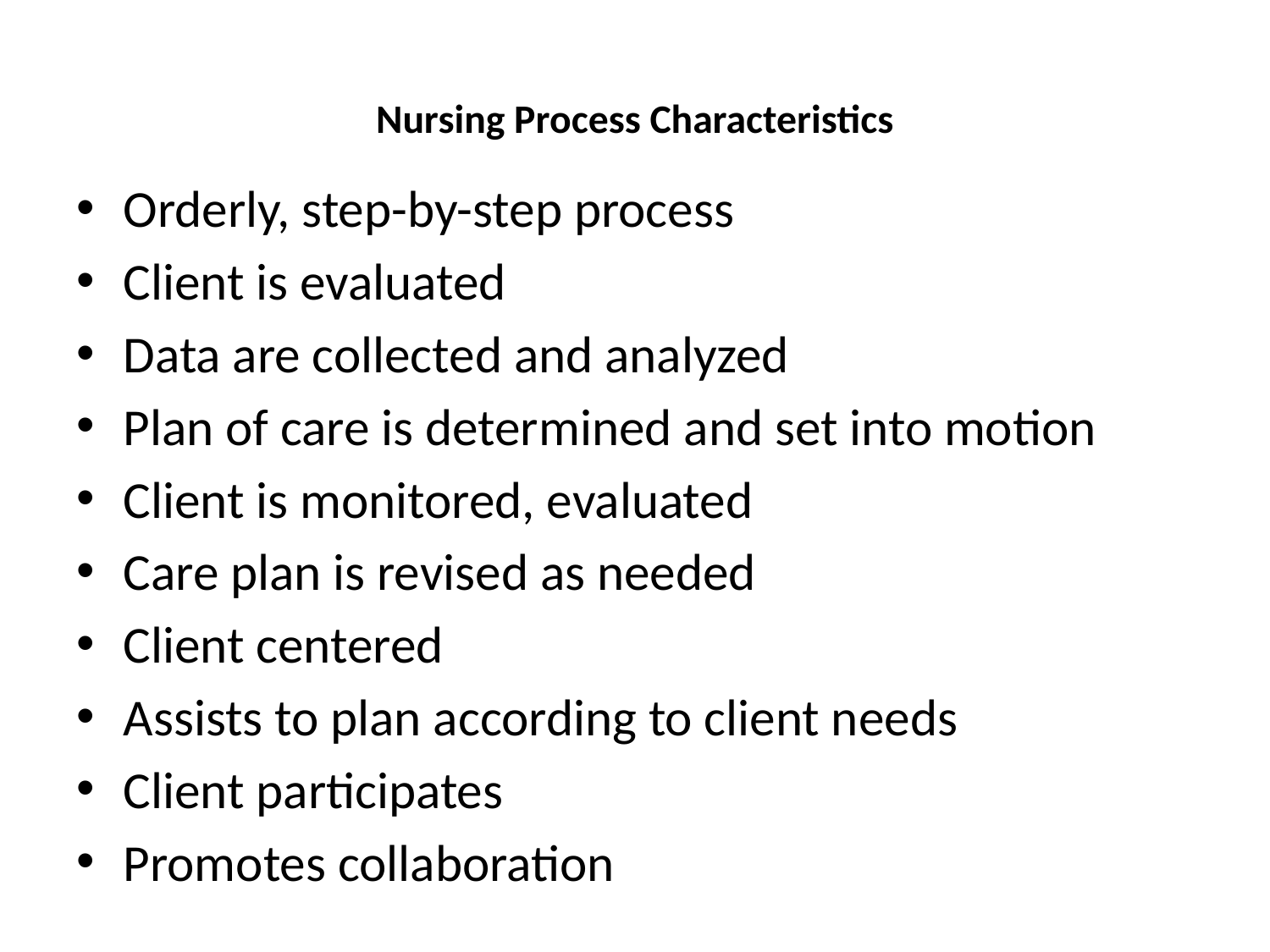

# Nursing Process Characteristics
Orderly, step-by-step process
Client is evaluated
Data are collected and analyzed
Plan of care is determined and set into motion
Client is monitored, evaluated
Care plan is revised as needed
Client centered
Assists to plan according to client needs
Client participates
Promotes collaboration